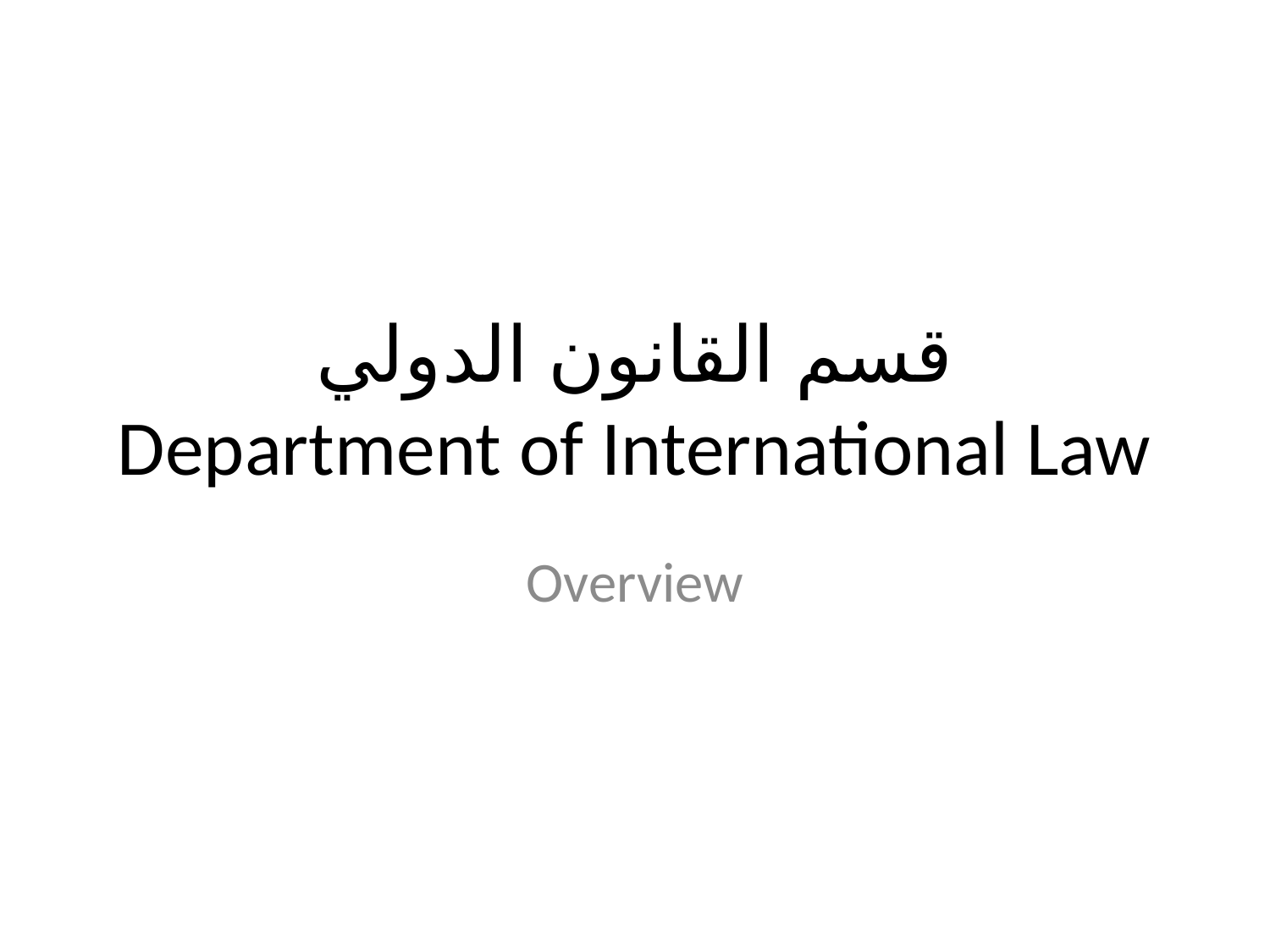

# قسم القانون الدولي
Department of International Law
Overview